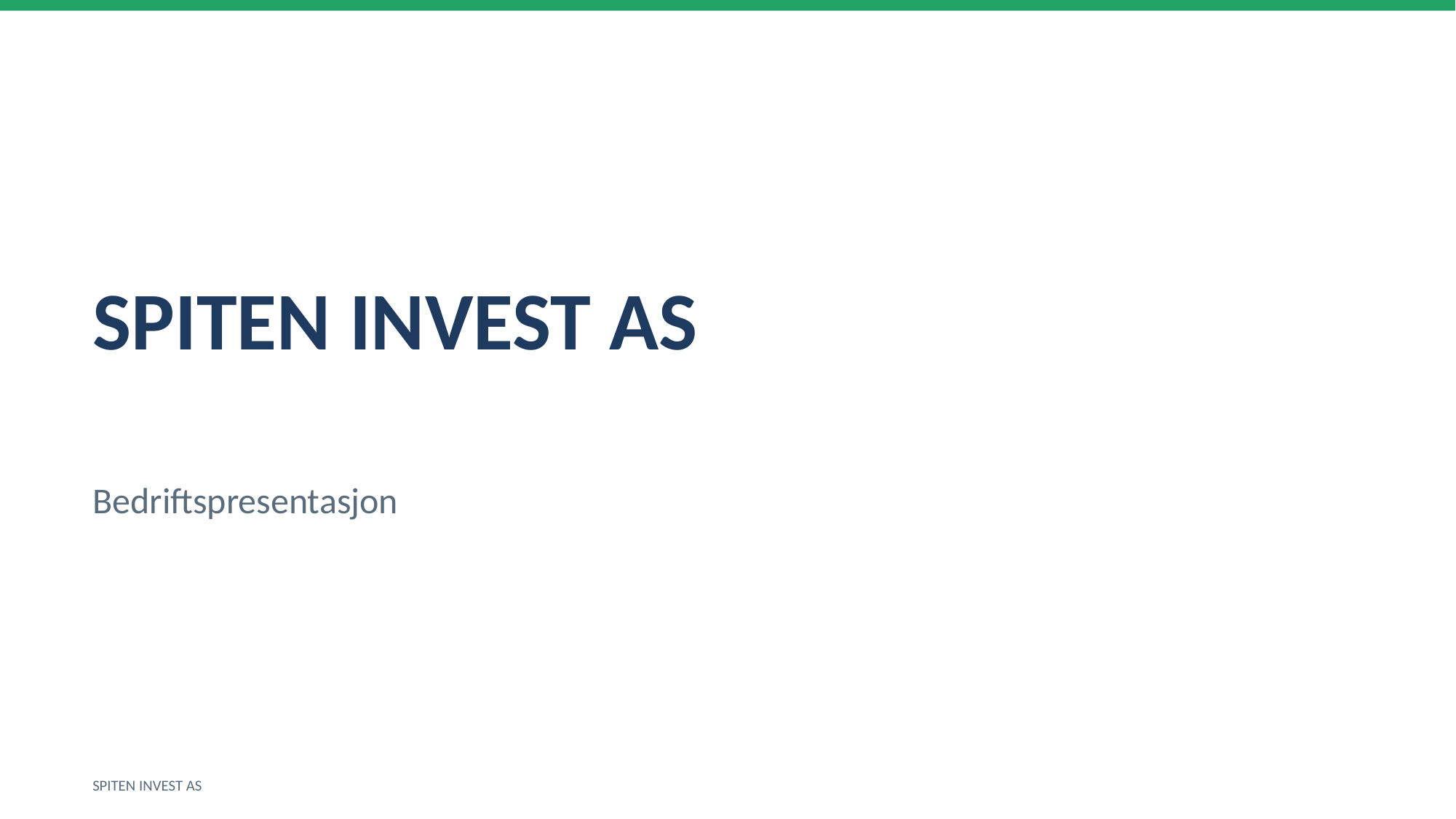

SPITEN INVEST AS
Bedriftspresentasjon
SPITEN INVEST AS